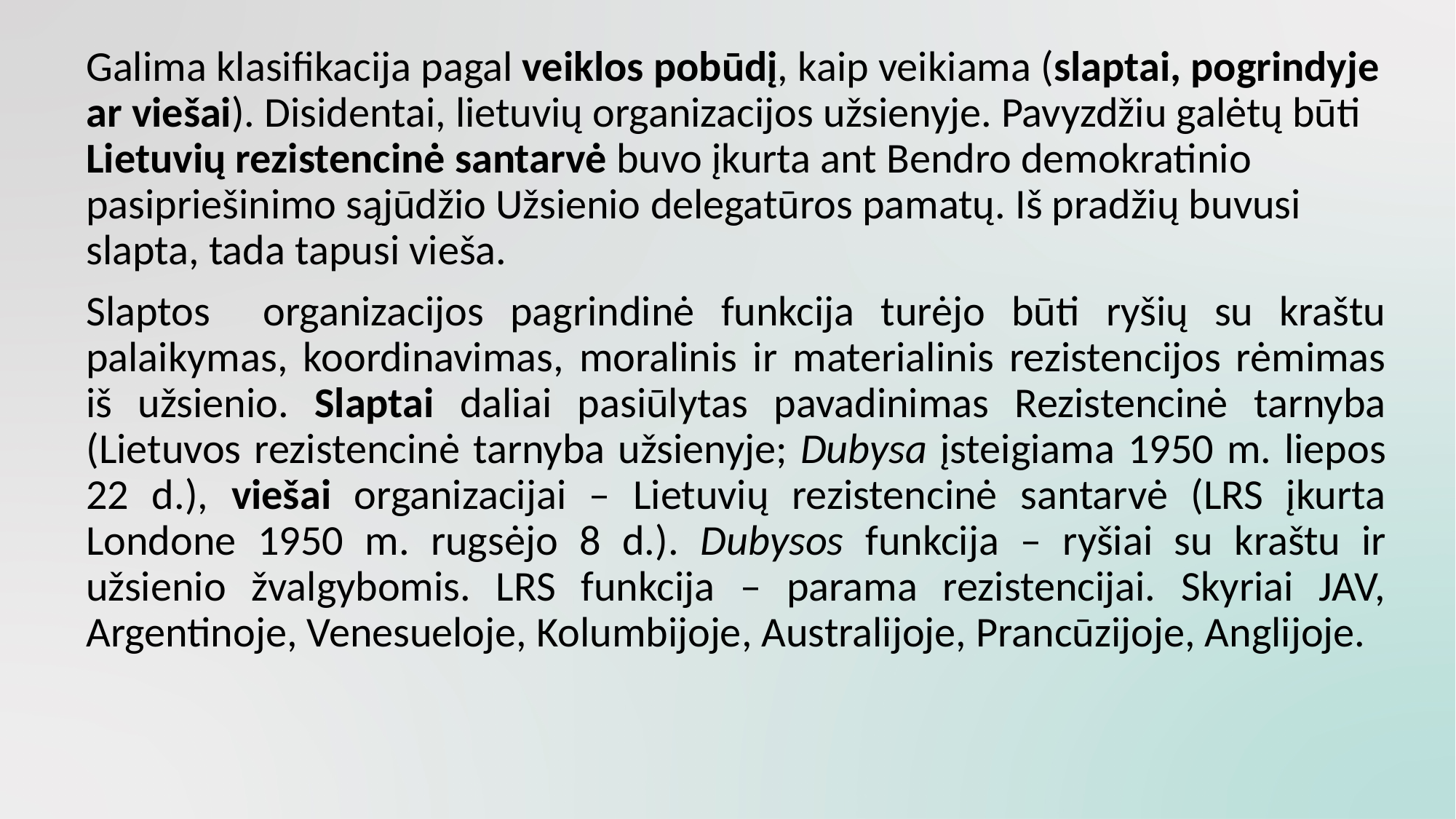

Galima klasifikacija pagal veiklos pobūdį, kaip veikiama (slaptai, pogrindyje ar viešai). Disidentai, lietuvių organizacijos užsienyje. Pavyzdžiu galėtų būti Lietuvių rezistencinė santarvė buvo įkurta ant Bendro demokratinio pasipriešinimo sąjūdžio Užsienio delegatūros pamatų. Iš pradžių buvusi slapta, tada tapusi vieša.
	Slaptos  organizacijos pagrindinė funkcija turėjo būti ryšių su kraštu palaikymas, koordinavimas, moralinis ir materialinis rezistencijos rėmimas iš užsienio. Slaptai daliai pasiūlytas pavadinimas Rezistencinė tarnyba (Lietuvos rezistencinė tarnyba užsienyje; Dubysa įsteigiama 1950 m. liepos 22 d.), viešai organizacijai – Lietuvių rezistencinė santarvė (LRS įkurta Londone 1950 m. rugsėjo 8 d.). Dubysos funkcija – ryšiai su kraštu ir užsienio žvalgybomis. LRS funkcija – parama rezistencijai. Skyriai JAV, Argentinoje, Venesueloje, Kolumbijoje, Australijoje, Prancūzijoje, Anglijoje.